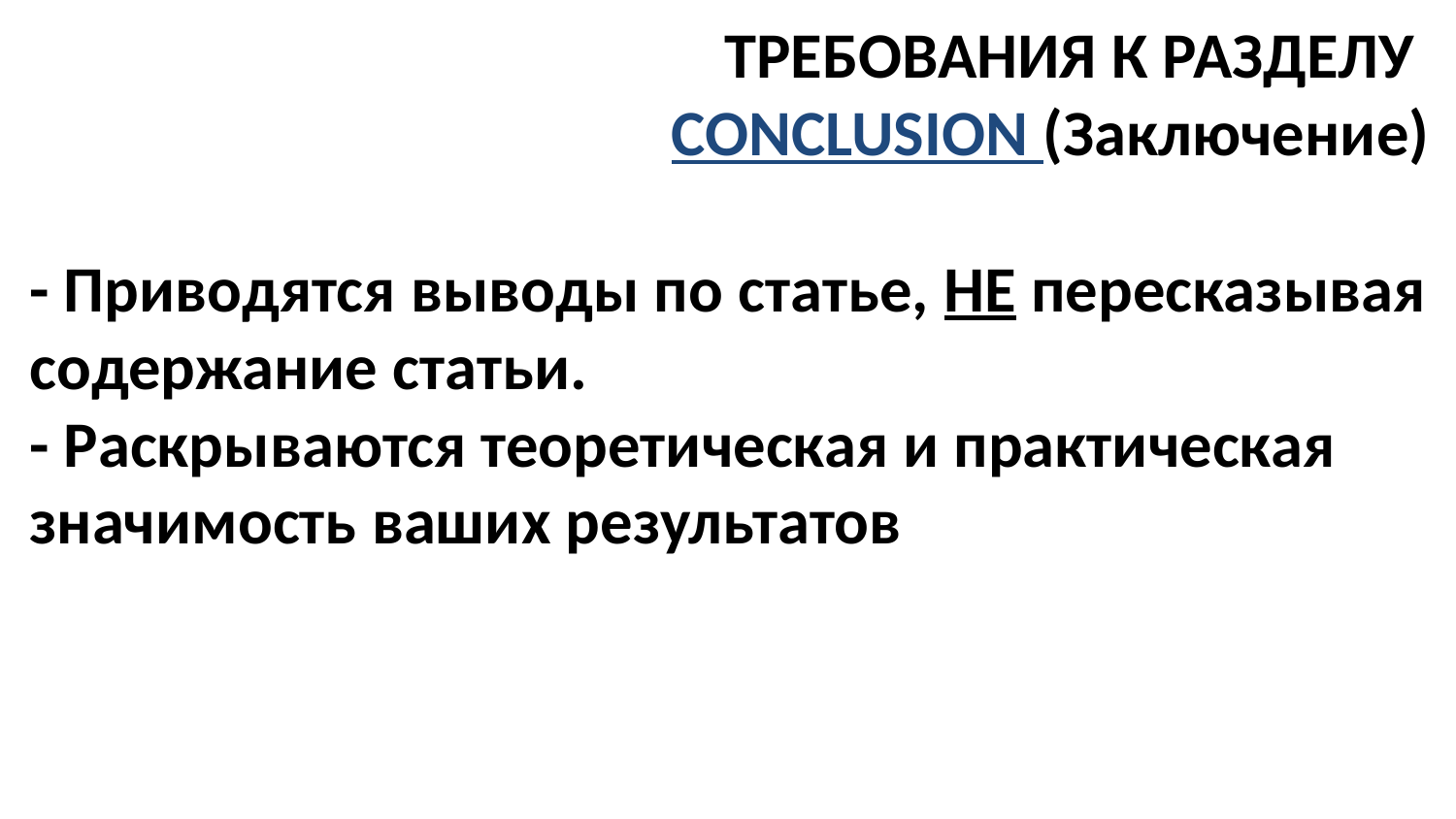

ТРЕБОВАНИЯ К РАЗДЕЛУ
CONCLUSION (Заключение)
- Приводятся выводы по статье, НЕ пересказывая содержание статьи.
- Раскрываются теоретическая и практическая значимость ваших результатов